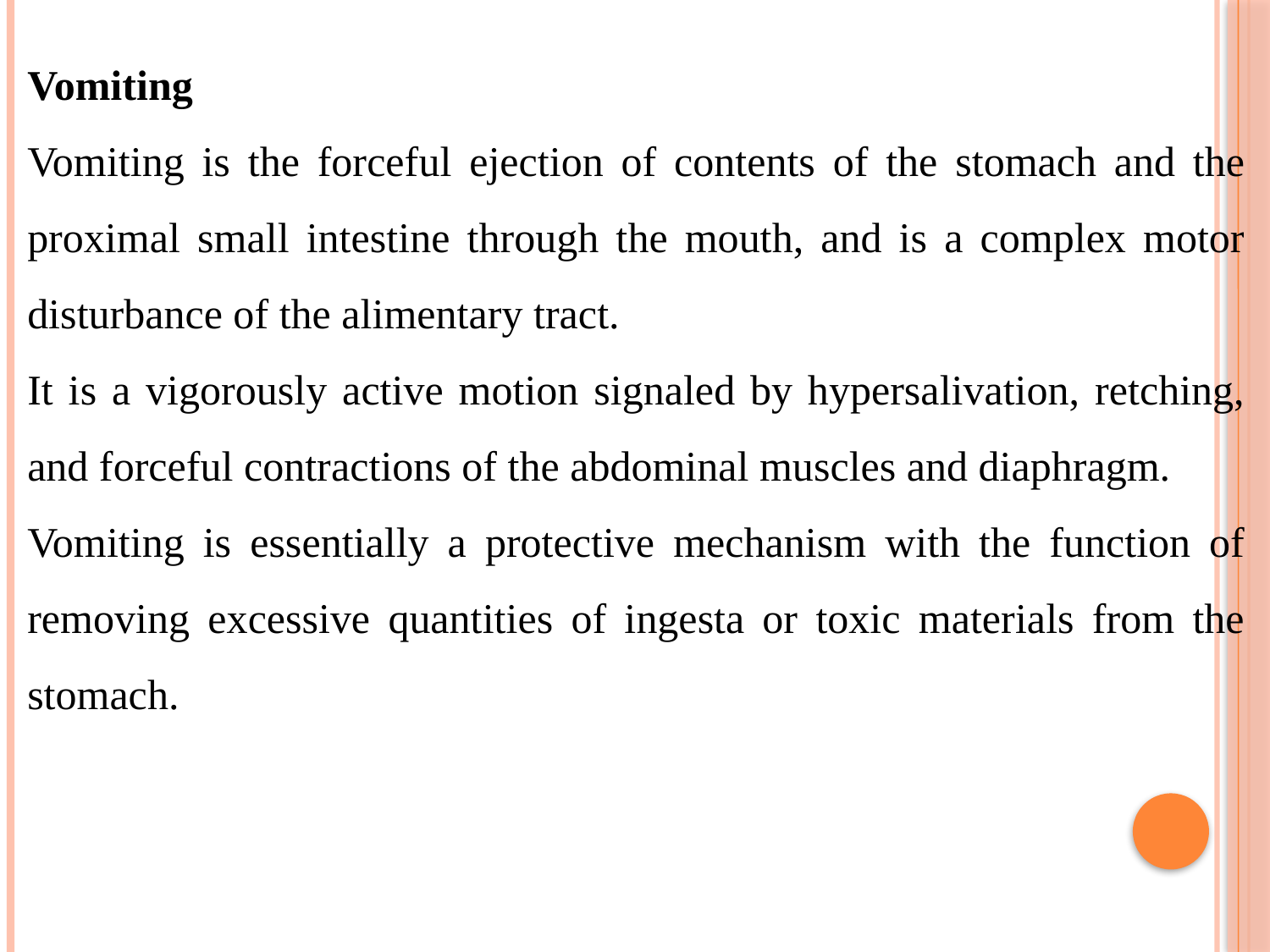

Vomiting
Vomiting is the forceful ejection of contents of the stomach and the proximal small intestine through the mouth, and is a complex motor disturbance of the alimentary tract.
It is a vigorously active motion signaled by hypersalivation, retching, and forceful contractions of the abdominal muscles and diaphragm.
Vomiting is essentially a protective mechanism with the function of removing excessive quantities of ingesta or toxic materials from the stomach.